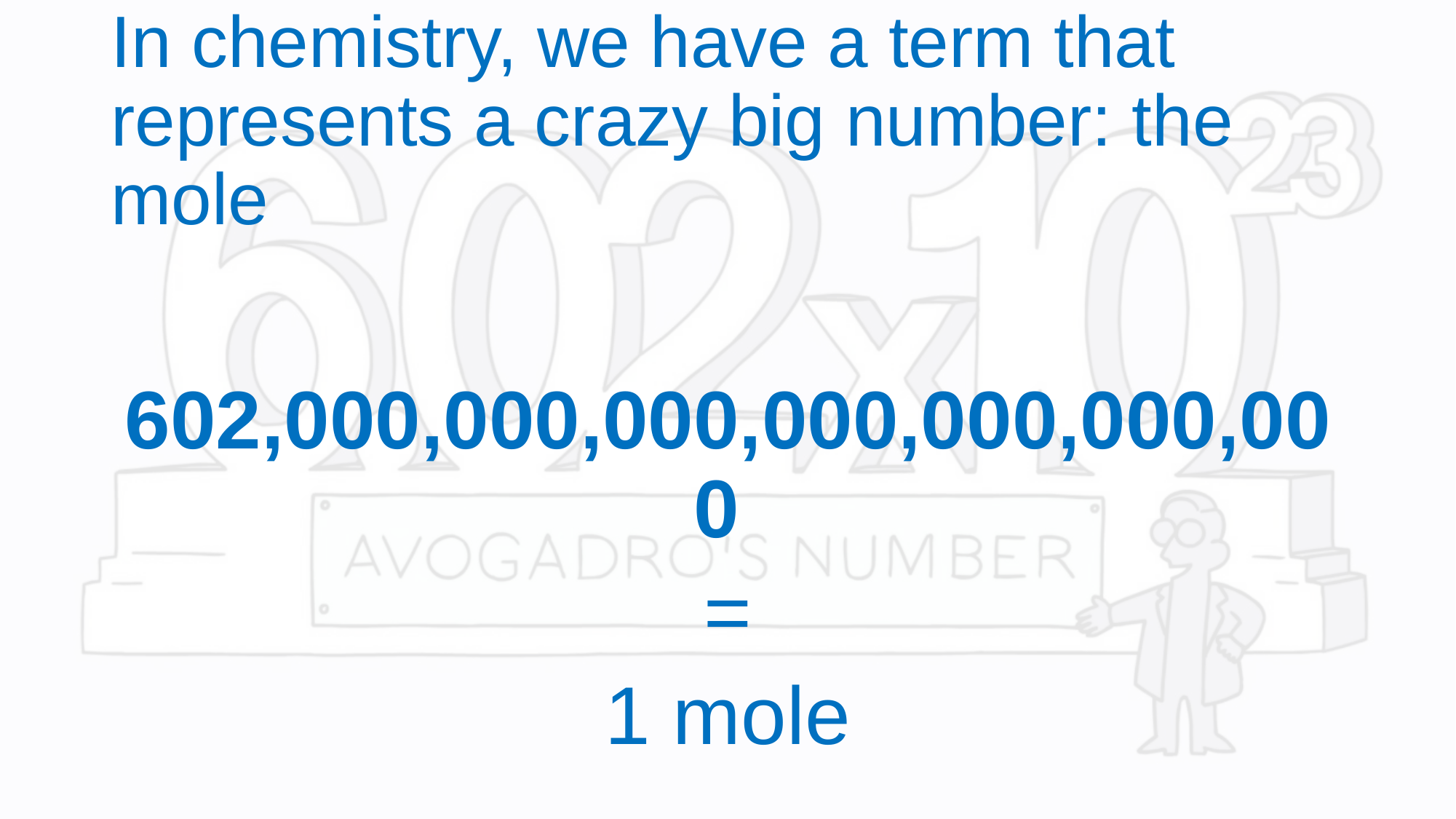

# In chemistry, we have a term that represents a crazy big number: the mole

602,000,000,000,000,000,000,000
=
1 mole